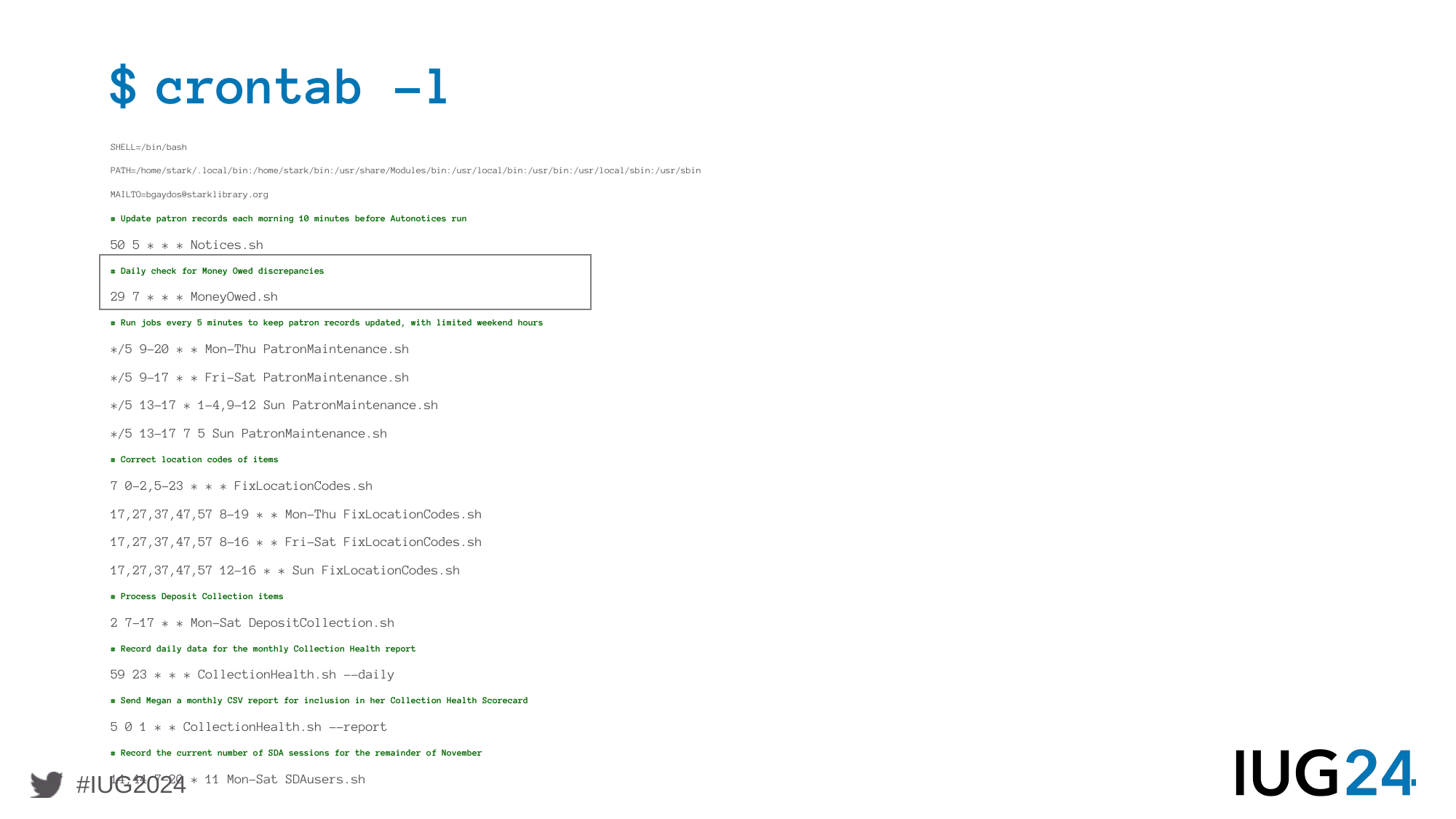

# $ crontab -l
SHELL=/bin/bash
PATH=/home/stark/.local/bin:/home/stark/bin:/usr/share/Modules/bin:/usr/local/bin:/usr/bin:/usr/local/sbin:/usr/sbin
MAILTO=bgaydos@starklibrary.org
# Update patron records each morning 10 minutes before Autonotices run
50 5 * * * Notices.sh
# Daily check for Money Owed discrepancies
29 7 * * * MoneyOwed.sh
# Run jobs every 5 minutes to keep patron records updated, with limited weekend hours
*/5 9-20 * * Mon-Thu PatronMaintenance.sh
*/5 9-17 * * Fri-Sat PatronMaintenance.sh
*/5 13-17 * 1-4,9-12 Sun PatronMaintenance.sh
*/5 13-17 7 5 Sun PatronMaintenance.sh
# Correct location codes of items
7 0-2,5-23 * * * FixLocationCodes.sh
17,27,37,47,57 8-19 * * Mon-Thu FixLocationCodes.sh
17,27,37,47,57 8-16 * * Fri-Sat FixLocationCodes.sh
17,27,37,47,57 12-16 * * Sun FixLocationCodes.sh
# Process Deposit Collection items
2 7-17 * * Mon-Sat DepositCollection.sh
# Record daily data for the monthly Collection Health report
59 23 * * * CollectionHealth.sh --daily
# Send Megan a monthly CSV report for inclusion in her Collection Health Scorecard
5 0 1 * * CollectionHealth.sh --report
# Record the current number of SDA sessions for the remainder of November
14,44 7-20 * 11 Mon-Sat SDAusers.sh

14